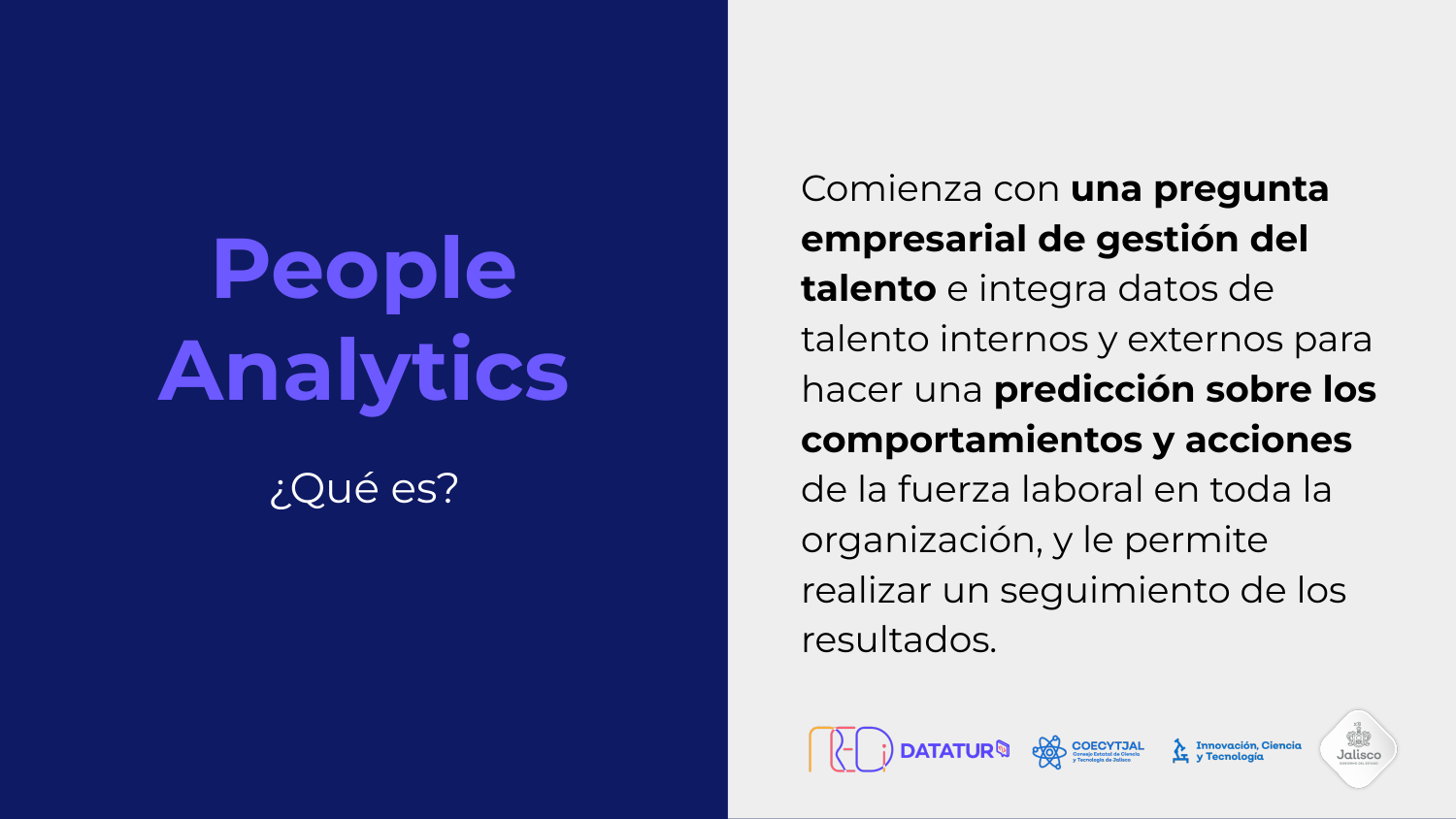

Comienza con una pregunta empresarial de gestión del talento e integra datos de talento internos y externos para hacer una predicción sobre los comportamientos y acciones de la fuerza laboral en toda la organización, y le permite realizar un seguimiento de los resultados.
# People Analytics
¿Qué es?